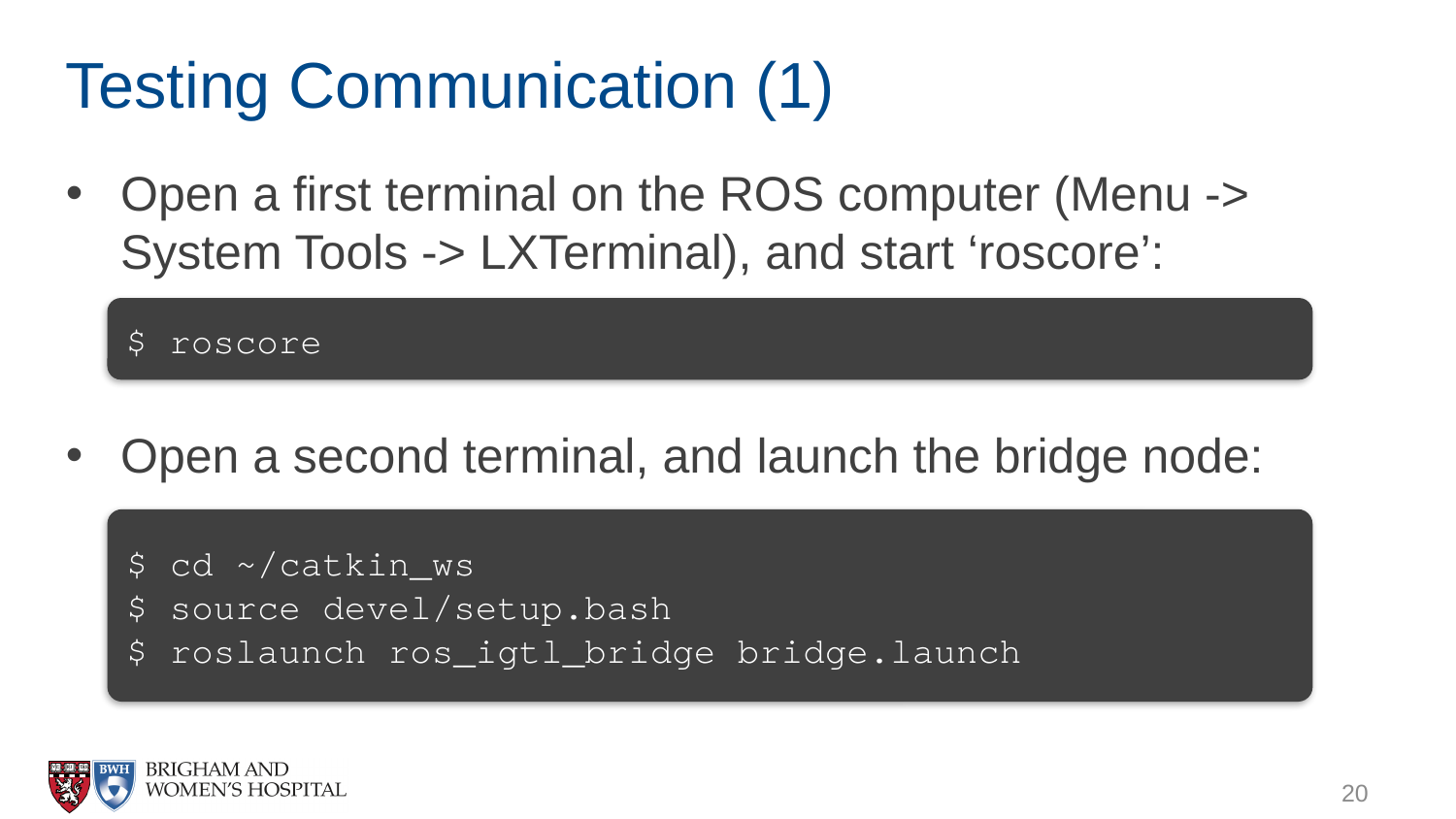

# Testing Communication (1)
Open a first terminal on the ROS computer (Menu -> System Tools -> LXTerminal), and start ‘roscore’:

Open a second terminal, and launch the bridge node:

$ roscore
$ cd ~/catkin_ws
$ source devel/setup.bash
$ roslaunch ros_igtl_bridge bridge.launch
20